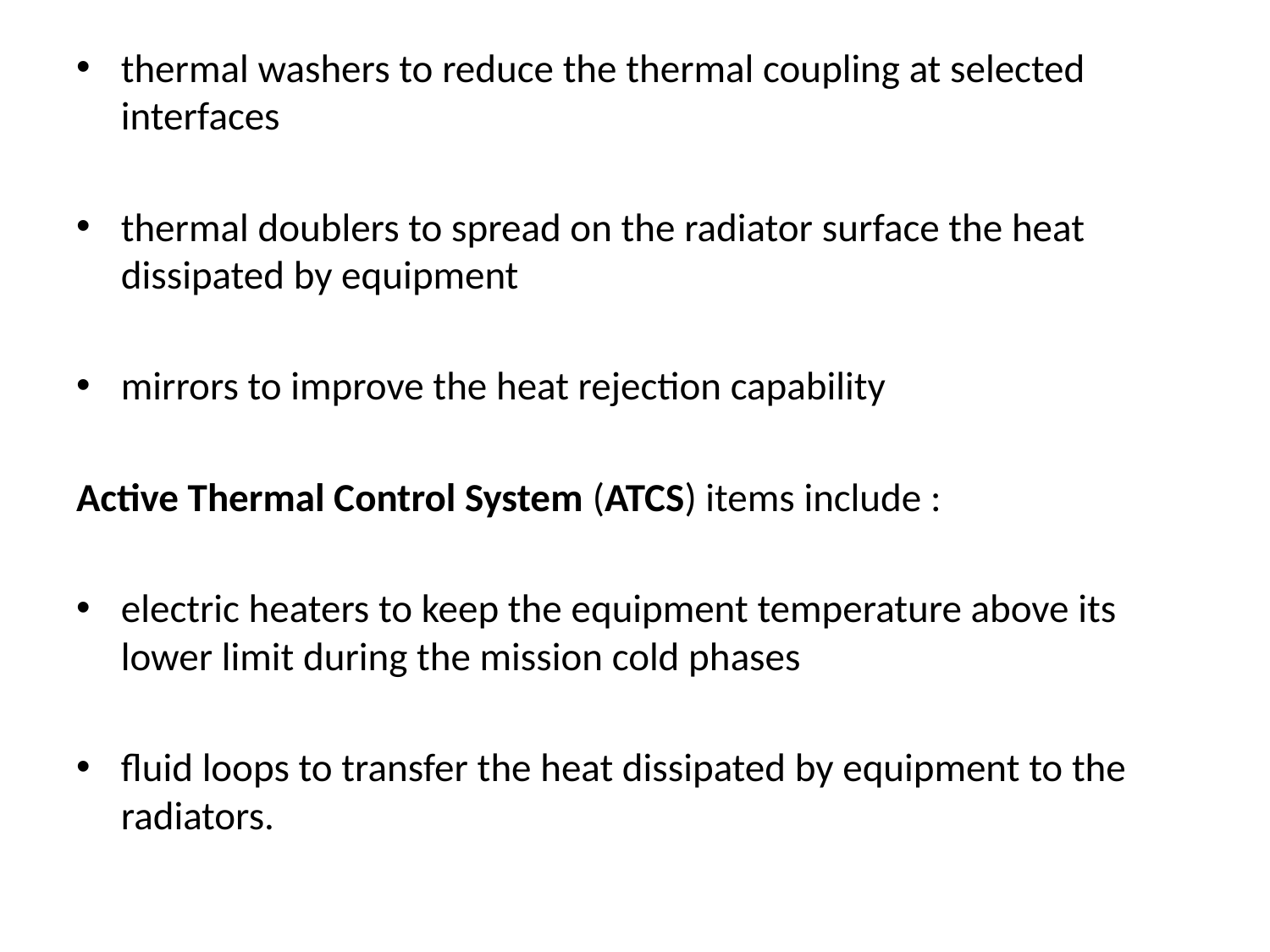

thermal washers to reduce the thermal coupling at selected interfaces

thermal doublers to spread on the radiator surface the heat dissipated by equipment

mirrors to improve the heat rejection capability

Active Thermal Control System (ATCS) items include :

electric heaters to keep the equipment temperature above its lower limit during the mission cold phases

fluid loops to transfer the heat dissipated by equipment to the radiators.

#